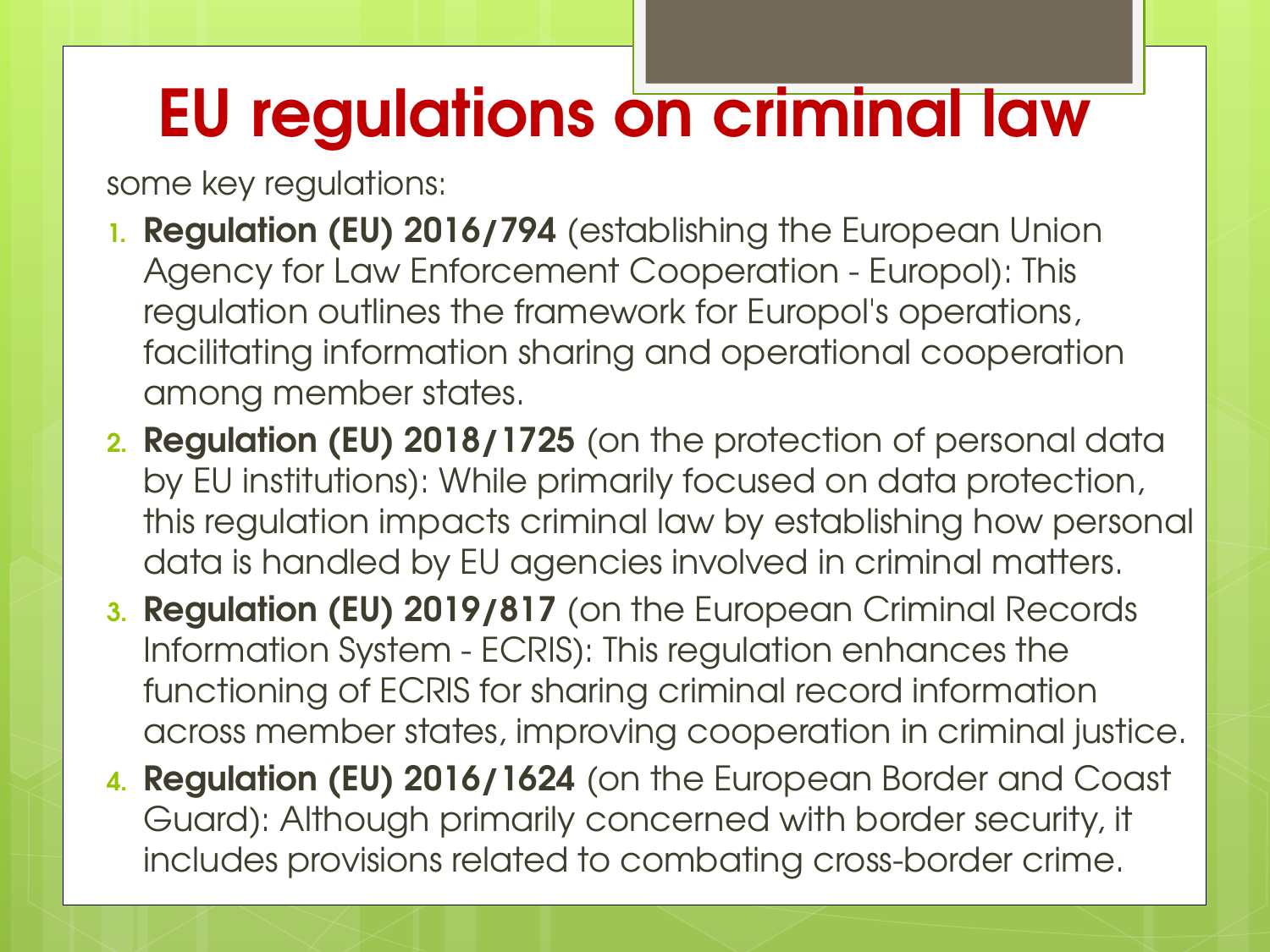

# EU regulations on criminal law
some key regulations:
Regulation (EU) 2016/794 (establishing the European Union Agency for Law Enforcement Cooperation - Europol): This regulation outlines the framework for Europol's operations, facilitating information sharing and operational cooperation among member states.
Regulation (EU) 2018/1725 (on the protection of personal data by EU institutions): While primarily focused on data protection, this regulation impacts criminal law by establishing how personal data is handled by EU agencies involved in criminal matters.
Regulation (EU) 2019/817 (on the European Criminal Records Information System - ECRIS): This regulation enhances the functioning of ECRIS for sharing criminal record information across member states, improving cooperation in criminal justice.
Regulation (EU) 2016/1624 (on the European Border and Coast Guard): Although primarily concerned with border security, it includes provisions related to combating cross-border crime.